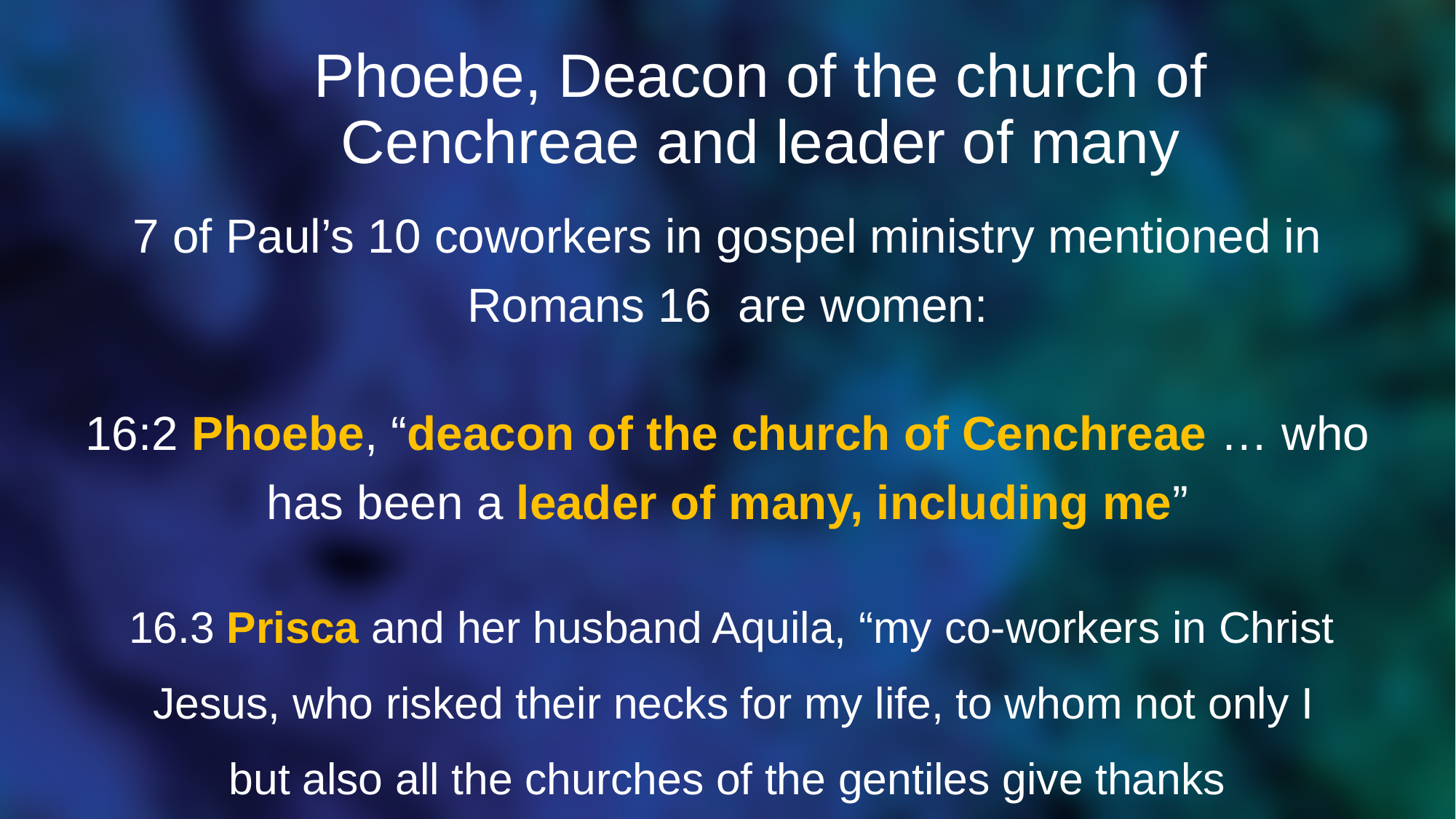

# Phoebe, Deacon of the church of Cenchreae and leader of many

7 of Paul’s 10 coworkers in gospel ministry mentioned in Romans 16  are women:

16:2 Phoebe, “deacon of the church of Cenchreae … who has been a leader of many, including me”

 16.3 Prisca and her husband Aquila, “my co-workers in Christ
 Jesus, who risked their necks for my life, to whom not only I
 but also all the churches of the gentiles give thanks